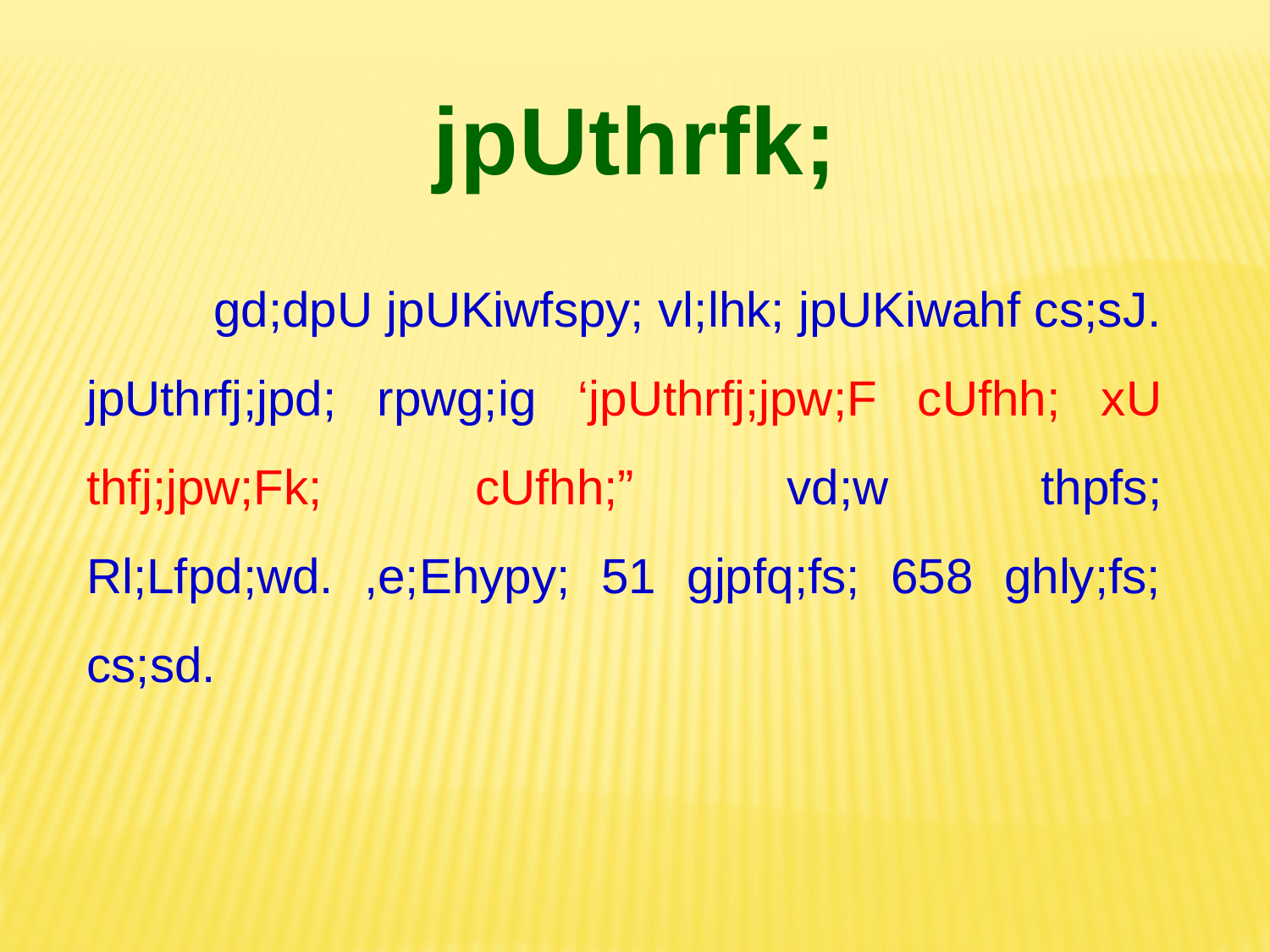

jpUthrfk;
	gd;dpU jpUKiwfspy; vl;lhk; jpUKiwahf cs;sJ. jpUthrfj;jpd; rpwg;ig ‘jpUthrfj;jpw;F cUfhh; xU thfj;jpw;Fk; cUfhh;” vd;w thpfs; Rl;Lfpd;wd. ,e;Ehypy; 51 gjpfq;fs; 658 ghly;fs; cs;sd.